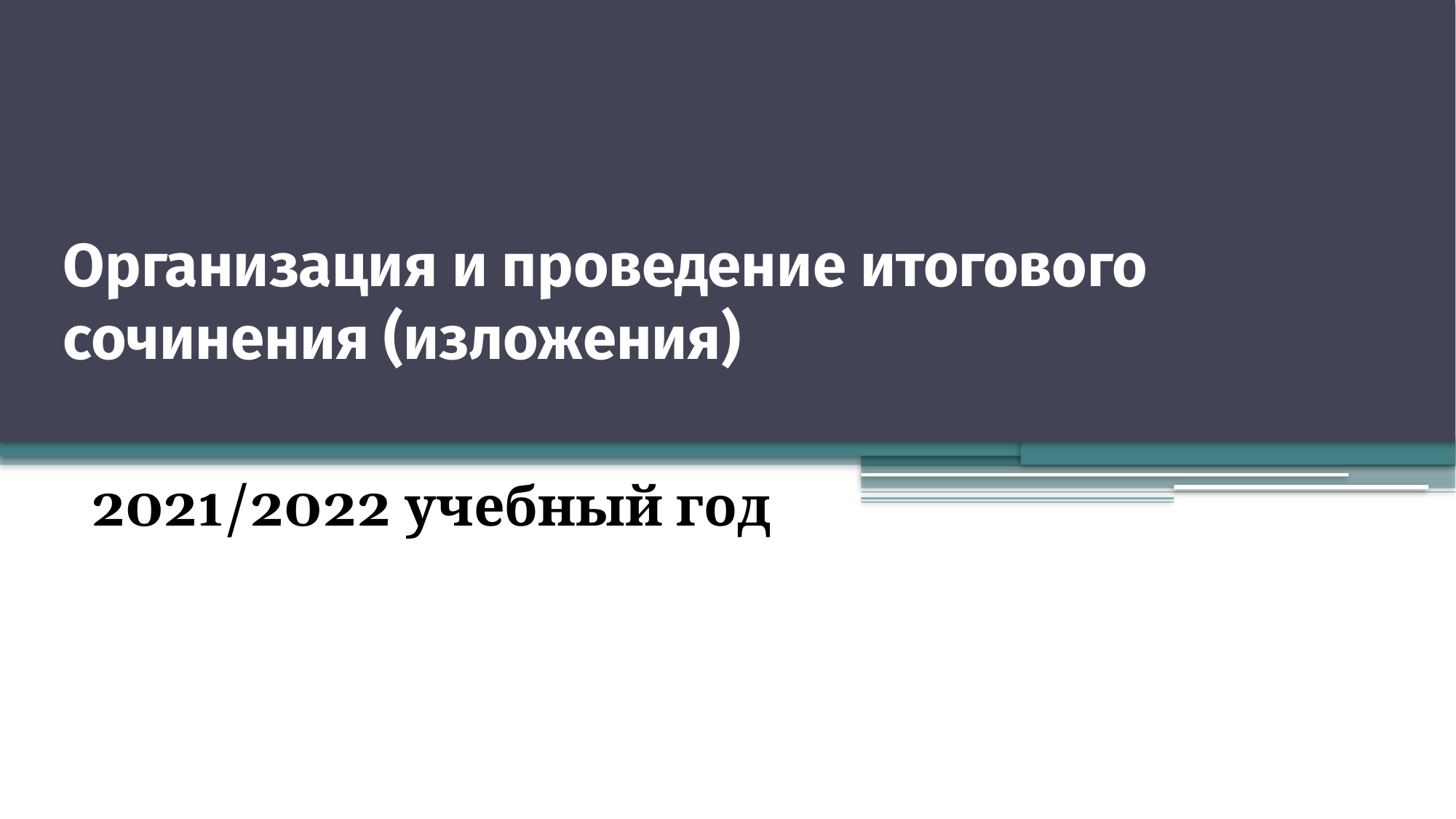

# Организация и проведение итогового сочинения (изложения)
2021/2022 учебный год